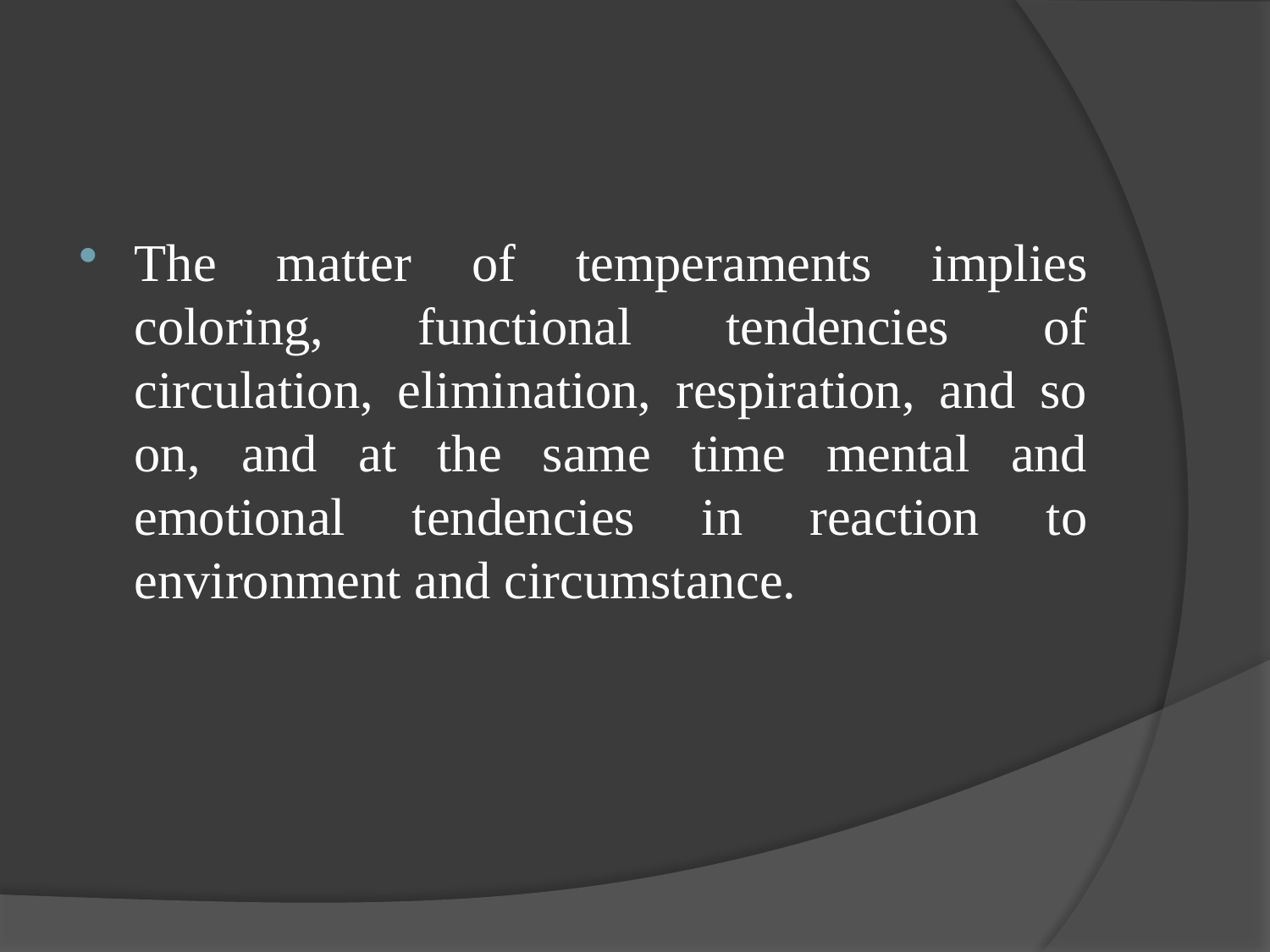

#
The matter of temperaments implies coloring, functional tendencies of circulation, elimination, respiration, and so on, and at the same time mental and emotional tendencies in reaction to environment and circumstance.